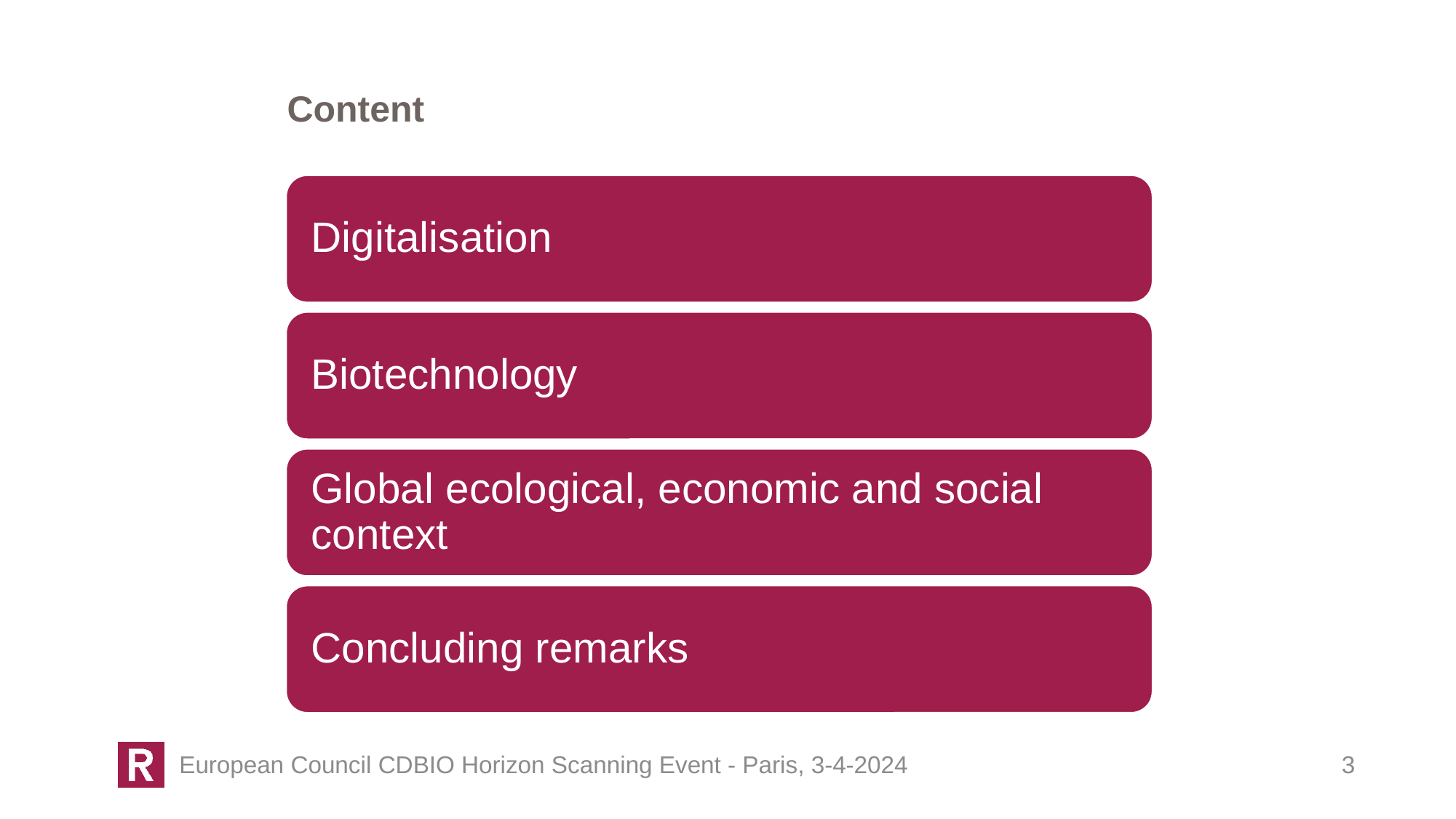

Content
Digitalisation
Biotechnology
Global ecological, economic and social context
Concluding remarks
3
European Council CDBIO Horizon Scanning Event - Paris, 3-4-2024